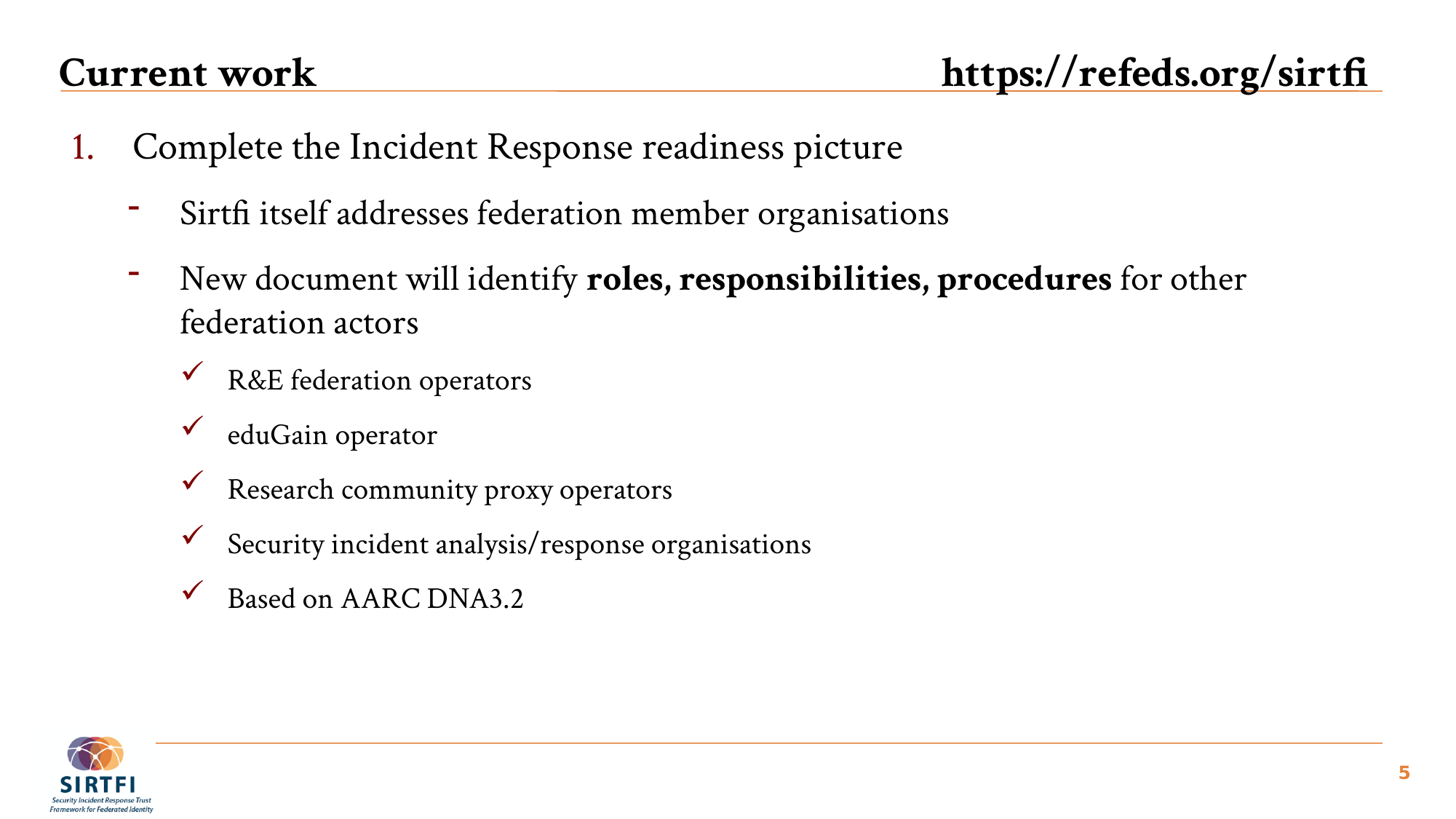

# Current work	https://refeds.org/sirtfi
Complete the Incident Response readiness picture
Sirtfi itself addresses federation member organisations
New document will identify roles, responsibilities, procedures for other federation actors
R&E federation operators
eduGain operator
Research community proxy operators
Security incident analysis/response organisations
Based on AARC DNA3.2
5